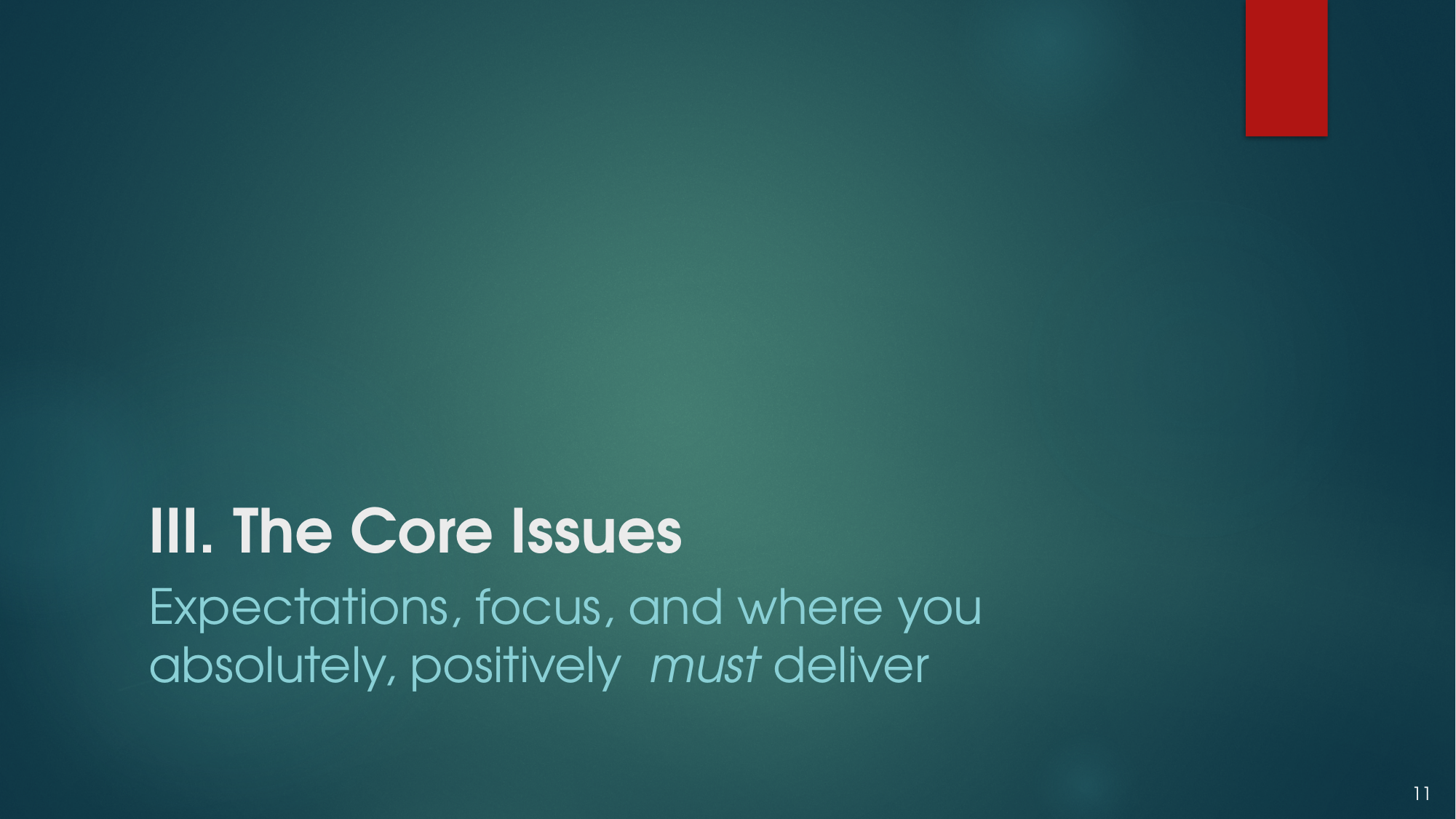

# III. The Core Issues
Expectations, focus, and where you absolutely, positively  must deliver
11